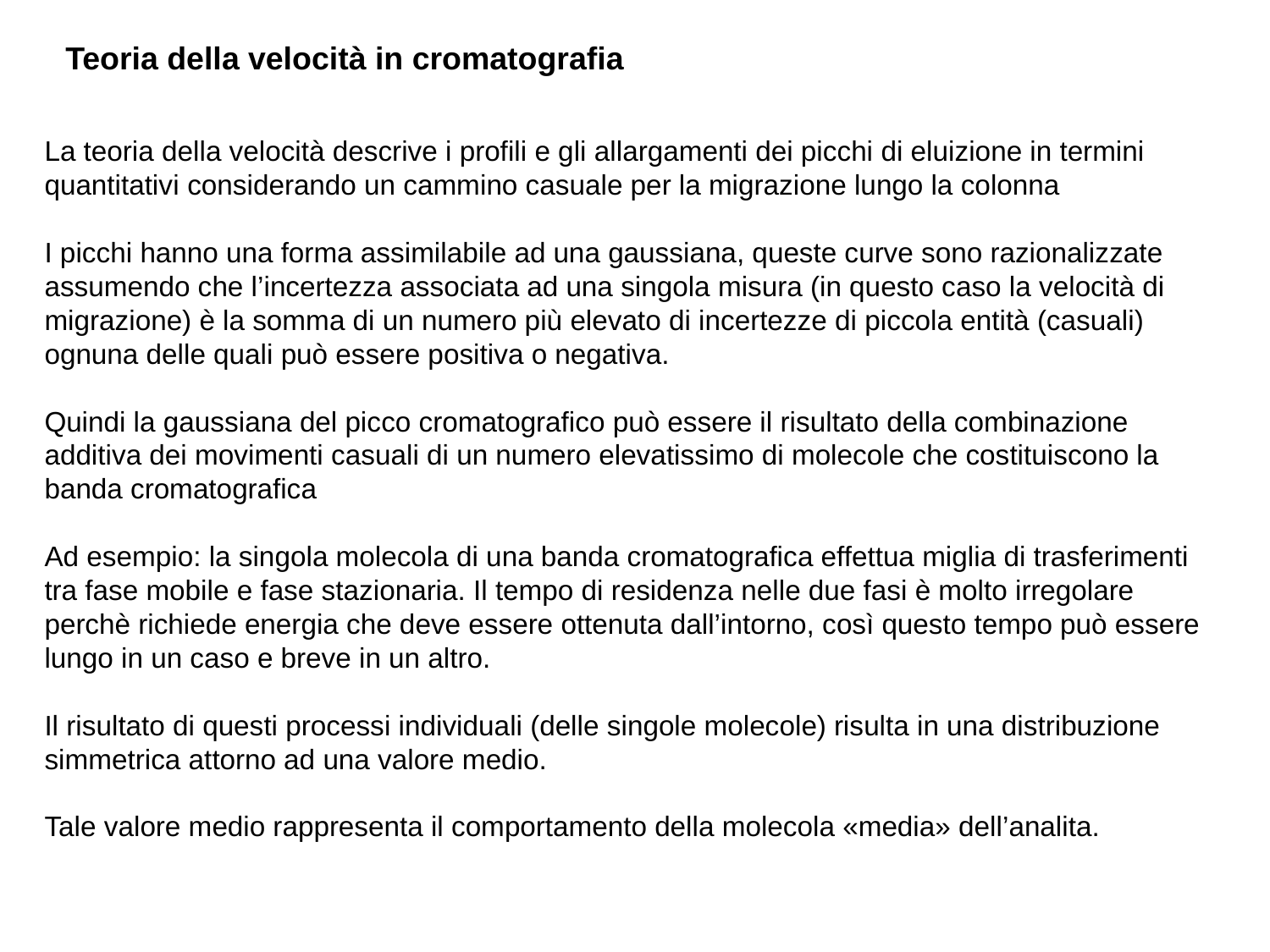

Teoria della velocità in cromatografia
La teoria della velocità descrive i profili e gli allargamenti dei picchi di eluizione in termini quantitativi considerando un cammino casuale per la migrazione lungo la colonna

I picchi hanno una forma assimilabile ad una gaussiana, queste curve sono razionalizzate assumendo che l’incertezza associata ad una singola misura (in questo caso la velocità di migrazione) è la somma di un numero più elevato di incertezze di piccola entità (casuali) ognuna delle quali può essere positiva o negativa.

Quindi la gaussiana del picco cromatografico può essere il risultato della combinazione additiva dei movimenti casuali di un numero elevatissimo di molecole che costituiscono la banda cromatografica

Ad esempio: la singola molecola di una banda cromatografica effettua miglia di trasferimenti tra fase mobile e fase stazionaria. Il tempo di residenza nelle due fasi è molto irregolare perchè richiede energia che deve essere ottenuta dall’intorno, così questo tempo può essere lungo in un caso e breve in un altro.

Il risultato di questi processi individuali (delle singole molecole) risulta in una distribuzione simmetrica attorno ad una valore medio.

Tale valore medio rappresenta il comportamento della molecola «media» dell’analita.